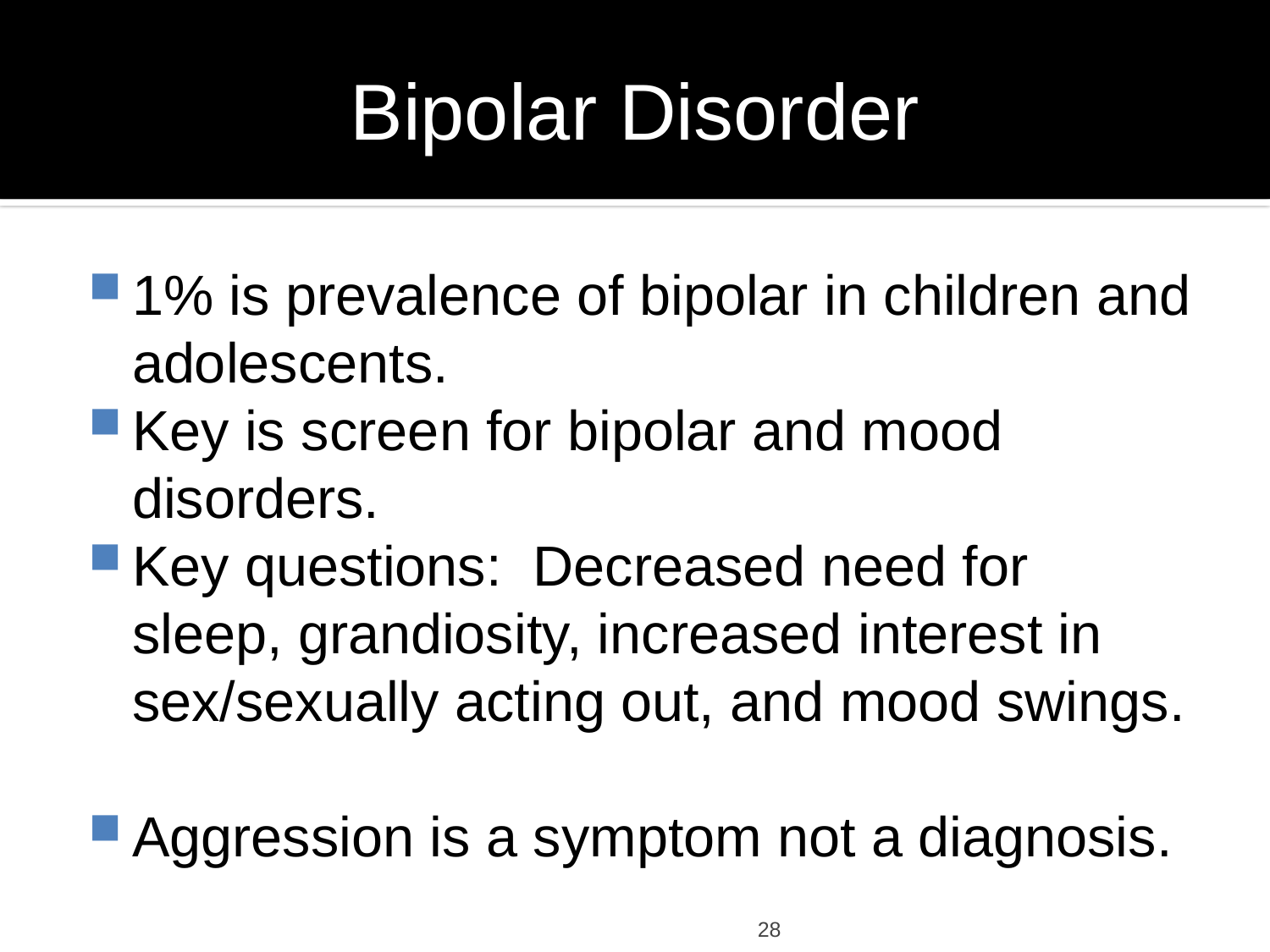

# Bipolar Disorder
1% is prevalence of bipolar in children and adolescents.
Key is screen for bipolar and mood disorders.
Key questions:  Decreased need for sleep, grandiosity, increased interest in sex/sexually acting out, and mood swings.
Aggression is a symptom not a diagnosis.
28